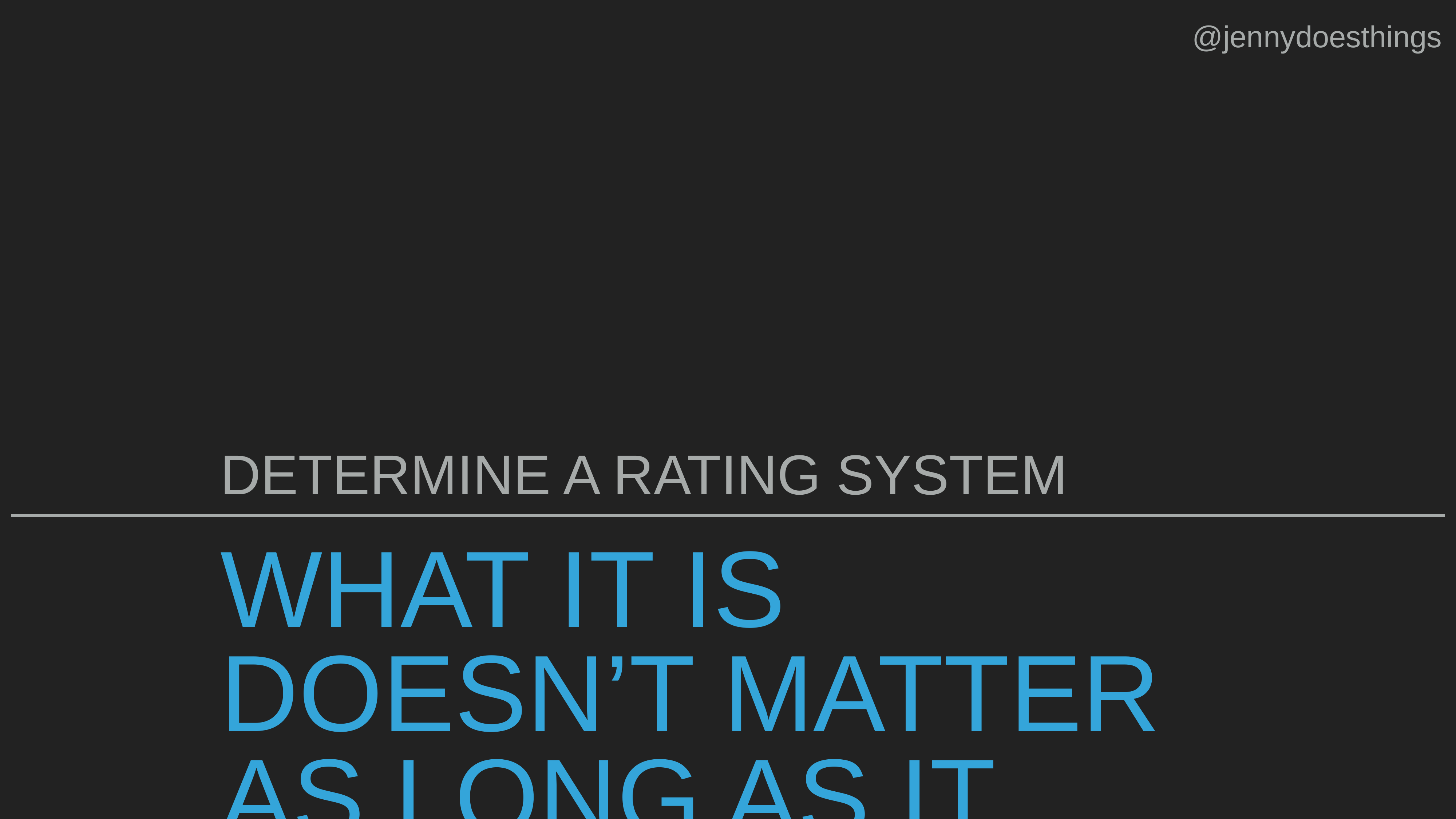

@jennydoesthings
DETERMINE A RATING SYSTEM
WHAT IT IS DOESN’T MATTER AS LONG AS IT MAKES SENSE